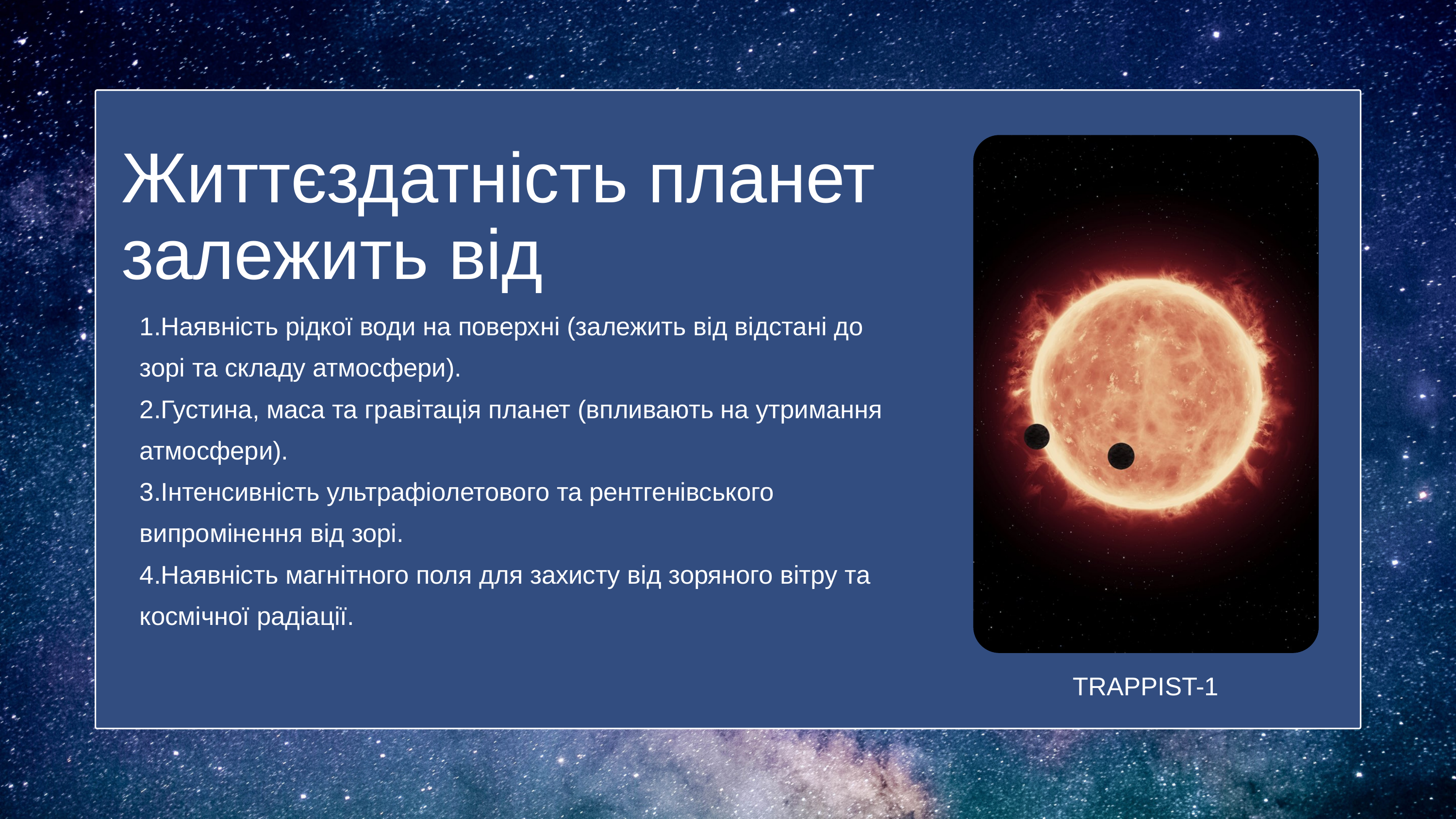

Життєздатність планет залежить від
1.Наявність рідкої води на поверхні (залежить від відстані до зорі та складу атмосфери).
2.Густина, маса та гравітація планет (впливають на утримання атмосфери).
3.Інтенсивність ультрафіолетового та рентгенівського випромінення від зорі.
4.Наявність магнітного поля для захисту від зоряного вітру та космічної радіації.

TRAPPIST-1